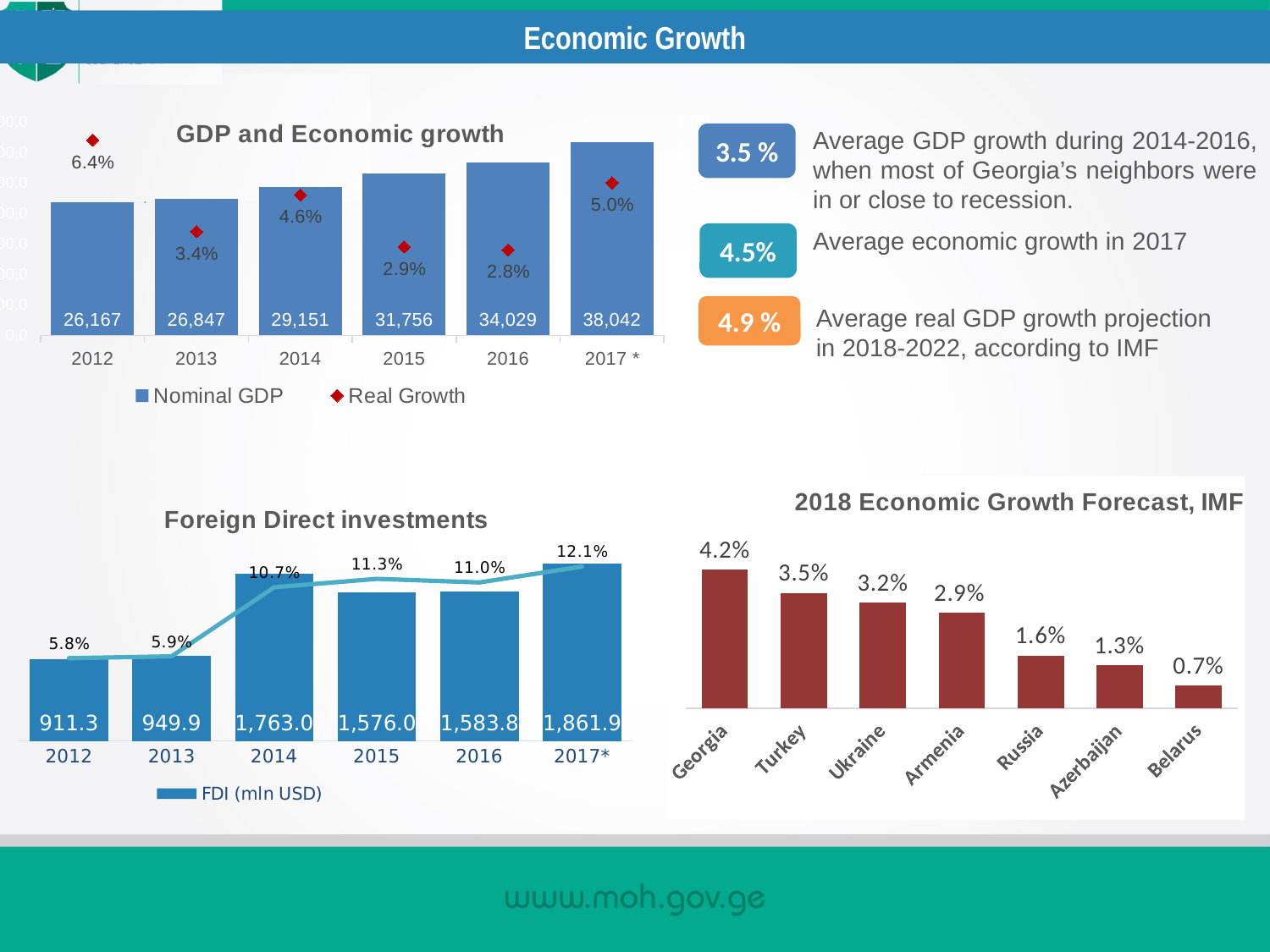

Economic Growth

### Chart: GDP and Economic growth

| Category | Nominal GDP | Real Growth |
|---|---|---|
| 2012 | 26167.3 | 0.064 |
| 2013 | 26847.4 | 0.034 |
| 2014 | 29150.5 | 0.046 |
| 2015 | 31755.6 | 0.029 |
| 2016 | 34028.5 | 0.028 |
| 2017 * | 38042.2 | 0.05 |
Average GDP growth during 2014-2016, when most of Georgia’s neighbors were in or close to recession.
3.5 %
Average economic growth in 2017
4.5%
Average real GDP growth projection in 2018-2022, according to IMF
4.9 %

### Chart: 2018 Economic Growth Forecast, IMF

| Category | IMF |
|---|---|
| Georgia | 0.042 |
| Turkey | 0.035 |
| Ukraine | 0.032 |
| Armenia | 0.029 |
| Russia | 0.016 |
| Azerbaijan | 0.013 |
| Belarus | 0.007 |

### Chart: Foreign Direct investments

| Category | FDI (mln USD) | Column1 | FDI, % of GDP |
|---|---|---|---|
| 2012 | 911.3 | None | 0.05750672710611419 |
| 2013 | 949.9 | None | 0.058854247670590686 |
| 2014 | 1763.0 | None | 0.10679775179609173 |
| 2015 | 1576.0 | None | 0.11266696114650464 |
| 2016 | 1583.8 | None | 0.1101550246820896 |
| 2017* | 1861.9 | None | 0.1211940022092726 |